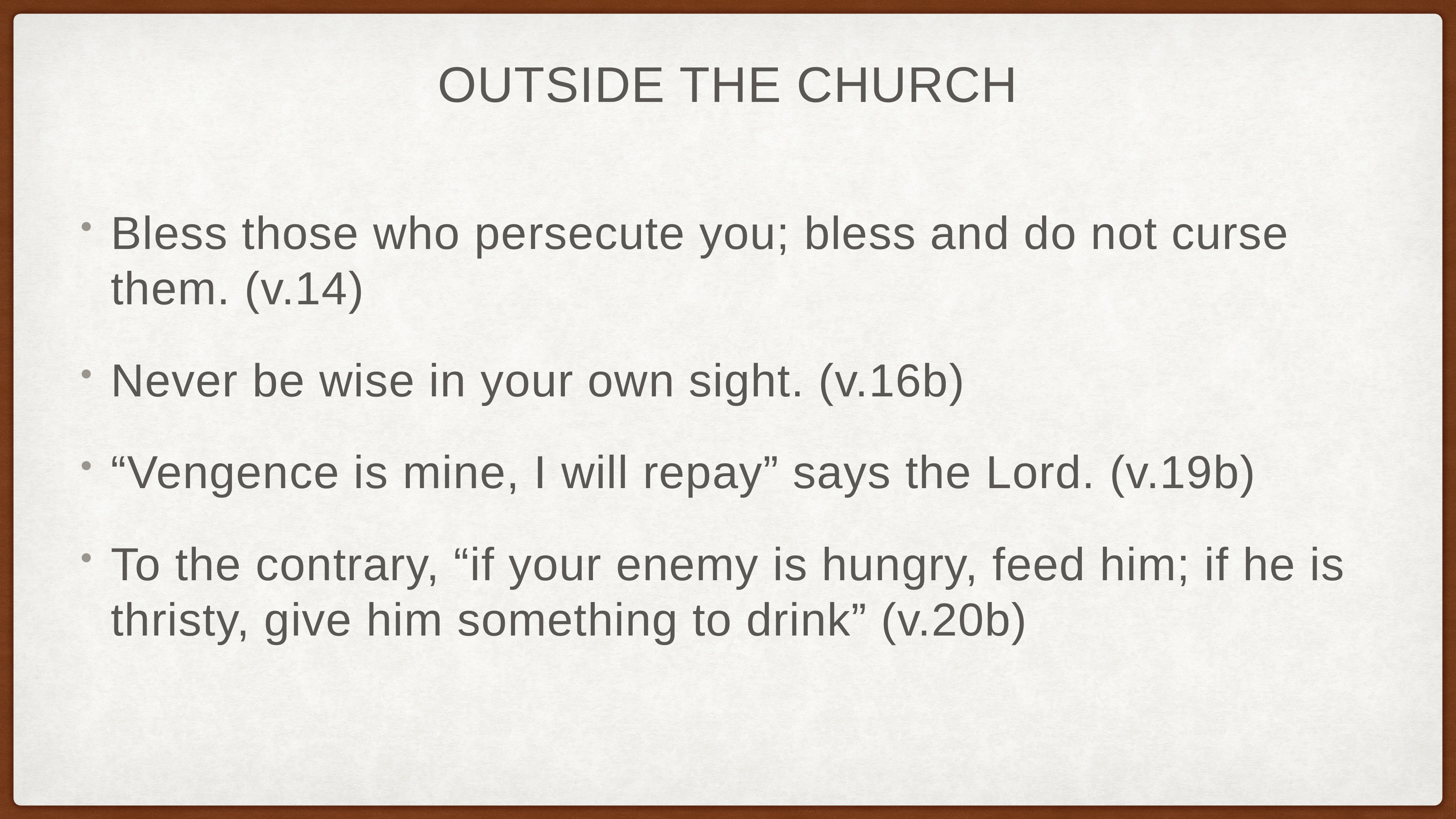

# outside the church
Bless those who persecute you; bless and do not curse them. (v.14)
Never be wise in your own sight. (v.16b)
“Vengence is mine, I will repay” says the Lord. (v.19b)
To the contrary, “if your enemy is hungry, feed him; if he is thristy, give him something to drink” (v.20b)